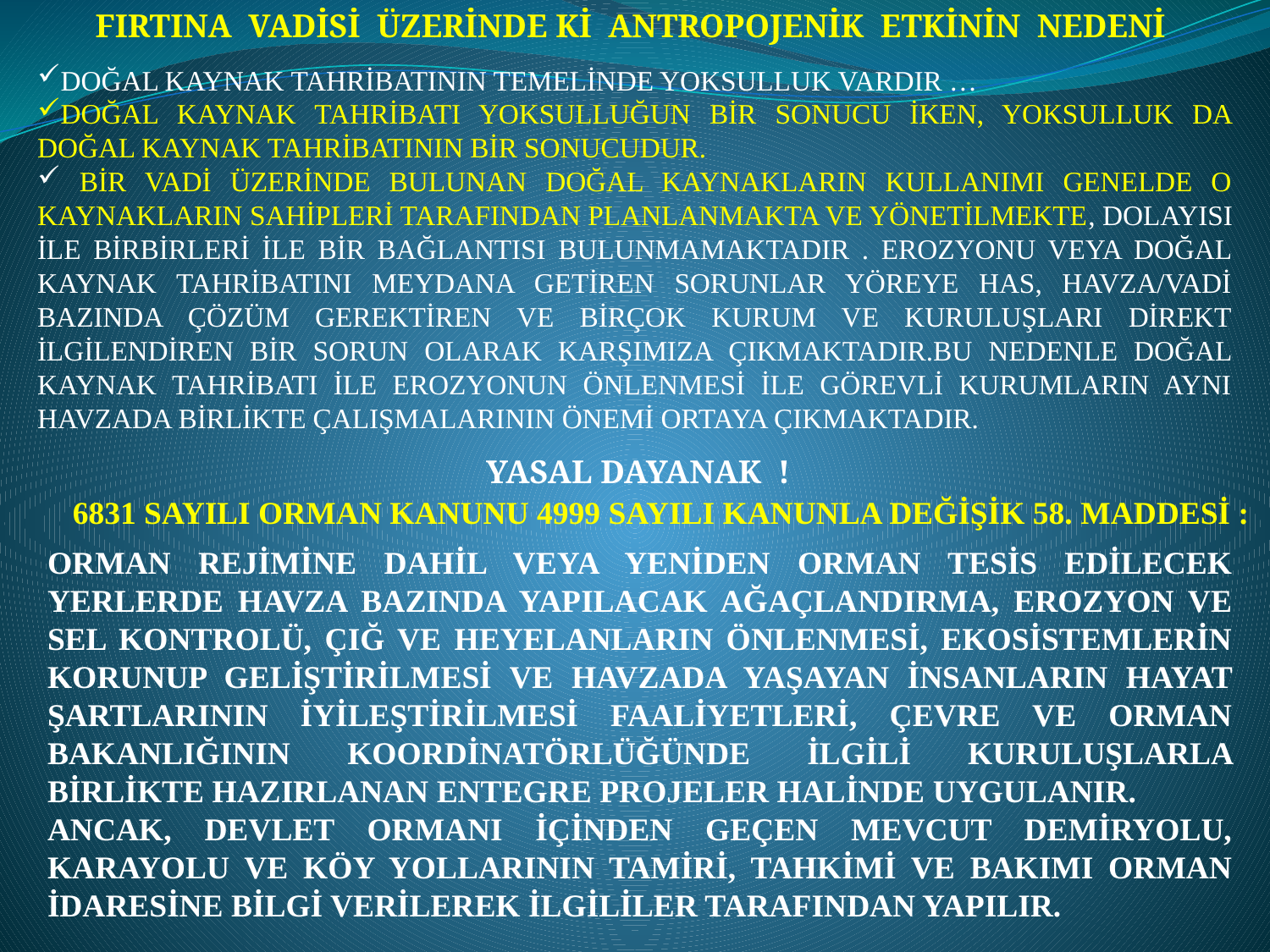

FIRTINA  VADİSİ  ÜZERİNDE Kİ  ANTROPOJENİK  ETKİNİN  NEDENİ

DOĞAL KAYNAK TAHRİBATININ TEMELİNDE YOKSULLUK VARDIR …
DOĞAL KAYNAK TAHRİBATI YOKSULLUĞUN BİR SONUCU İKEN, YOKSULLUK DA DOĞAL KAYNAK TAHRİBATININ BİR SONUCUDUR.
 BİR VADİ ÜZERİNDE BULUNAN DOĞAL KAYNAKLARIN KULLANIMI GENELDE O KAYNAKLARIN SAHİPLERİ TARAFINDAN PLANLANMAKTA VE YÖNETİLMEKTE, DOLAYISI İLE BİRBİRLERİ İLE BİR BAĞLANTISI BULUNMAMAKTADIR . EROZYONU VEYA DOĞAL KAYNAK TAHRİBATINI MEYDANA GETİREN SORUNLAR YÖREYE HAS, HAVZA/VADİ BAZINDA ÇÖZÜM GEREKTİREN VE BİRÇOK KURUM VE KURULUŞLARI DİREKT İLGİLENDİREN BİR SORUN OLARAK KARŞIMIZA ÇIKMAKTADIR.BU NEDENLE DOĞAL KAYNAK TAHRİBATI İLE EROZYONUN ÖNLENMESİ İLE GÖREVLİ KURUMLARIN AYNI HAVZADA BİRLİKTE ÇALIŞMALARININ ÖNEMİ ORTAYA ÇIKMAKTADIR.
YASAL DAYANAK  !
6831 SAYILI ORMAN KANUNU 4999 SAYILI KANUNLA DEĞİŞİK 58. MADDESİ :
ORMAN REJİMİNE DAHİL VEYA YENİDEN ORMAN TESİS EDİLECEK YERLERDE HAVZA BAZINDA YAPILACAK AĞAÇLANDIRMA, EROZYON VE SEL KONTROLÜ, ÇIĞ VE HEYELANLARIN ÖNLENMESİ, EKOSİSTEMLERİN KORUNUP GELİŞTİRİLMESİ VE HAVZADA YAŞAYAN İNSANLARIN HAYAT ŞARTLARININ İYİLEŞTİRİLMESİ FAALİYETLERİ, ÇEVRE VE ORMAN BAKANLIĞININ KOORDİNATÖRLÜĞÜNDE İLGİLİ KURULUŞLARLA BİRLİKTE HAZIRLANAN ENTEGRE PROJELER HALİNDE UYGULANIR.
ANCAK, DEVLET ORMANI İÇİNDEN GEÇEN MEVCUT DEMİRYOLU, KARAYOLU VE KÖY YOLLARININ TAMİRİ, TAHKİMİ VE BAKIMI ORMAN İDARESİNE BİLGİ VERİLEREK İLGİLİLER TARAFINDAN YAPILIR.